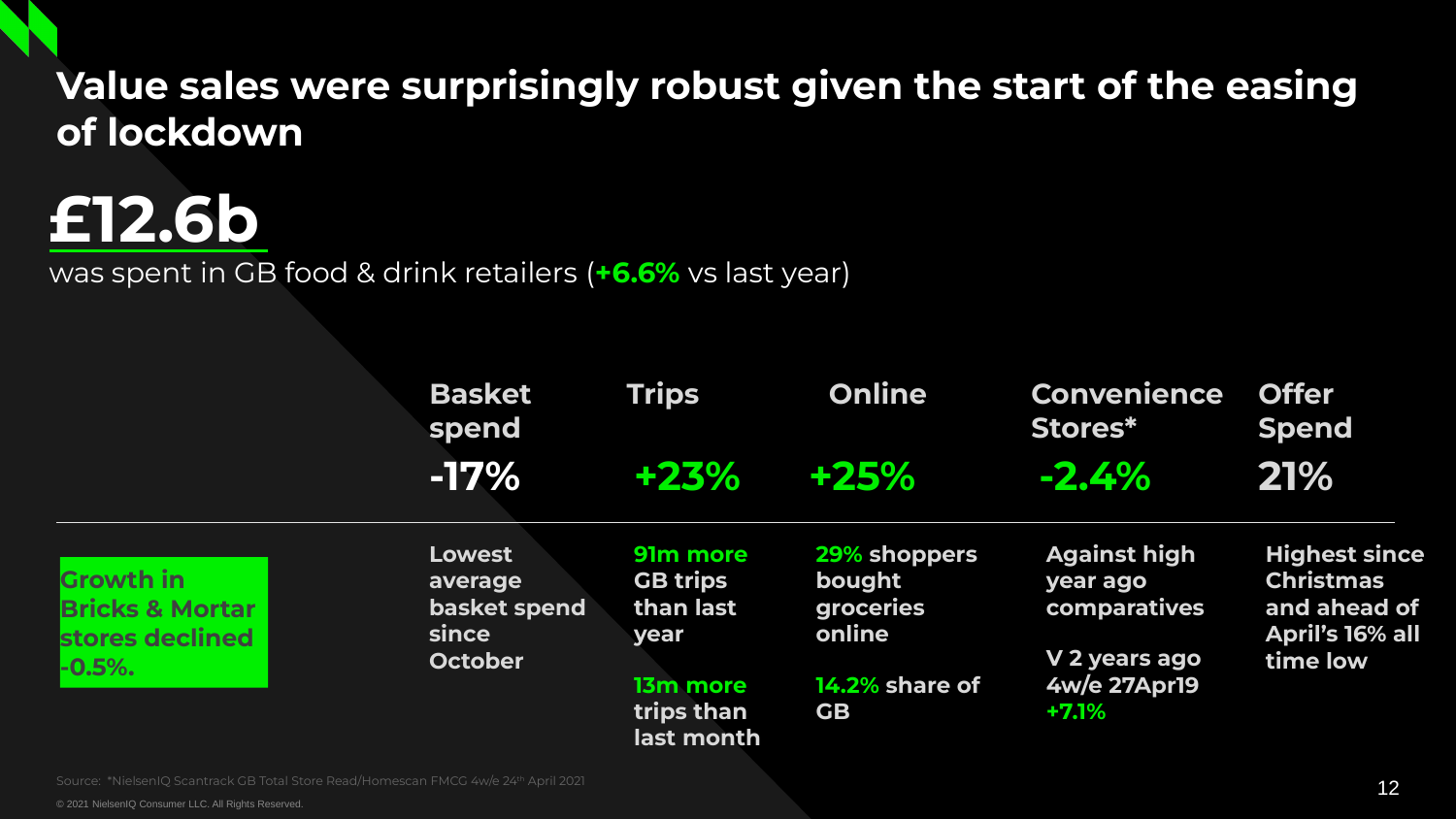

# Value sales were surprisingly robust given the start of the easing of lockdown
£12.6b
was spent in GB food & drink retailers (+6.6% vs last year)
Basket spend
Trips
Online
Convenience Stores*
Offer Spend
-17%
+23%
+25%
-2.4%
21%
Lowest average basket spend since October
91m more GB trips than last year
13m more trips than last month
29% shoppers bought groceries online
14.2% share of GB

Against high year ago comparatives
V 2 years ago 4w/e 27Apr19 +7.1%
Highest since Christmas and ahead of April’s 16% all time low
Growth in Bricks & Mortar stores declined -0.5%.

Source:  *NielsenIQ Scantrack GB Total Store Read/Homescan FMCG 4w/e 24th April 2021